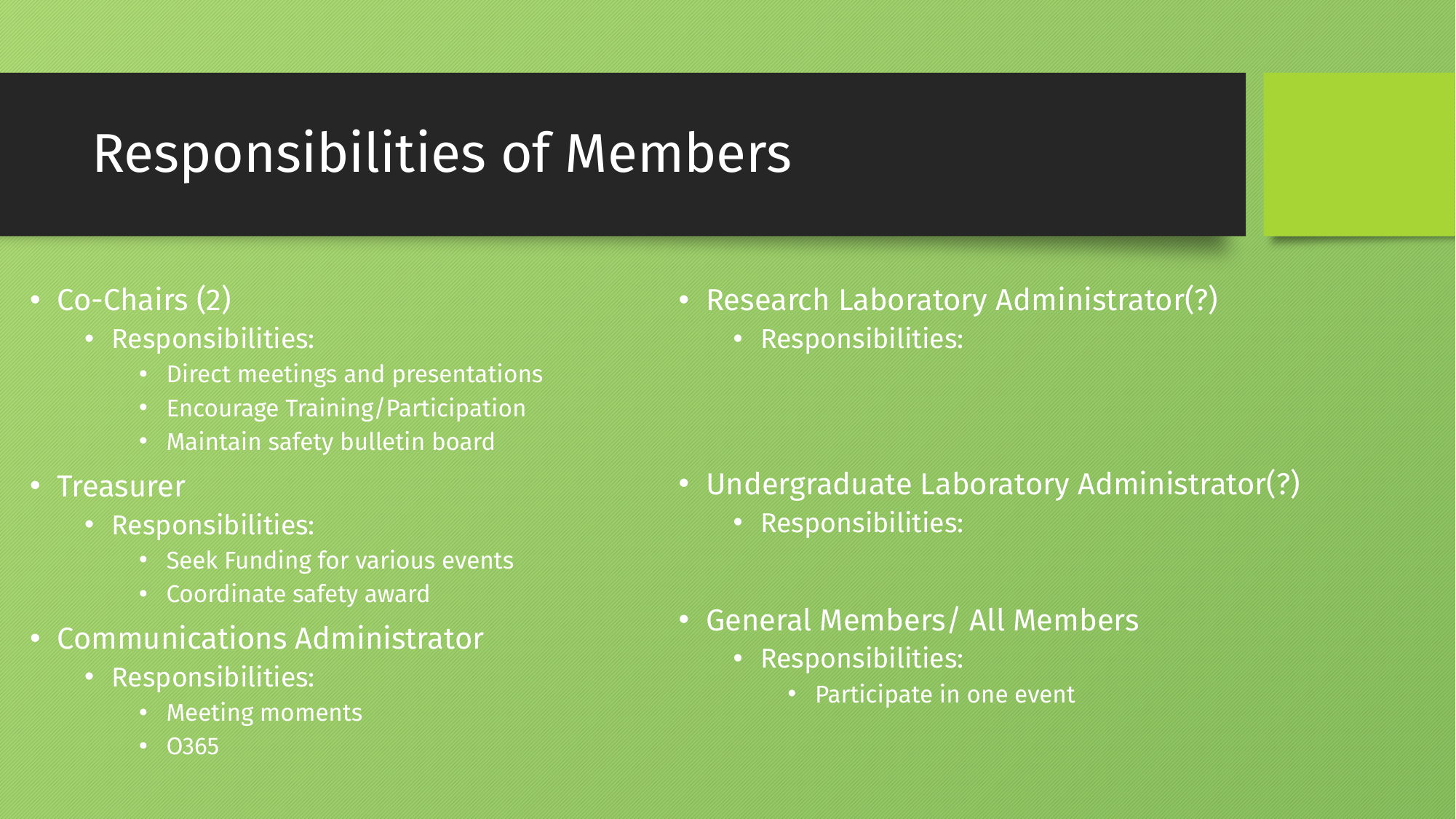

# Responsibilities of Members
Research Laboratory Administrator(?)
Responsibilities:

Undergraduate Laboratory Administrator(?)
Responsibilities:

General Members/ All Members
Responsibilities:
Participate in one event

Co-Chairs (2)
Responsibilities:
Direct meetings and presentations
Encourage Training/Participation
Maintain safety bulletin board
Treasurer
Responsibilities:
Seek Funding for various events
Coordinate safety award
Communications Administrator
Responsibilities:
Meeting moments
O365